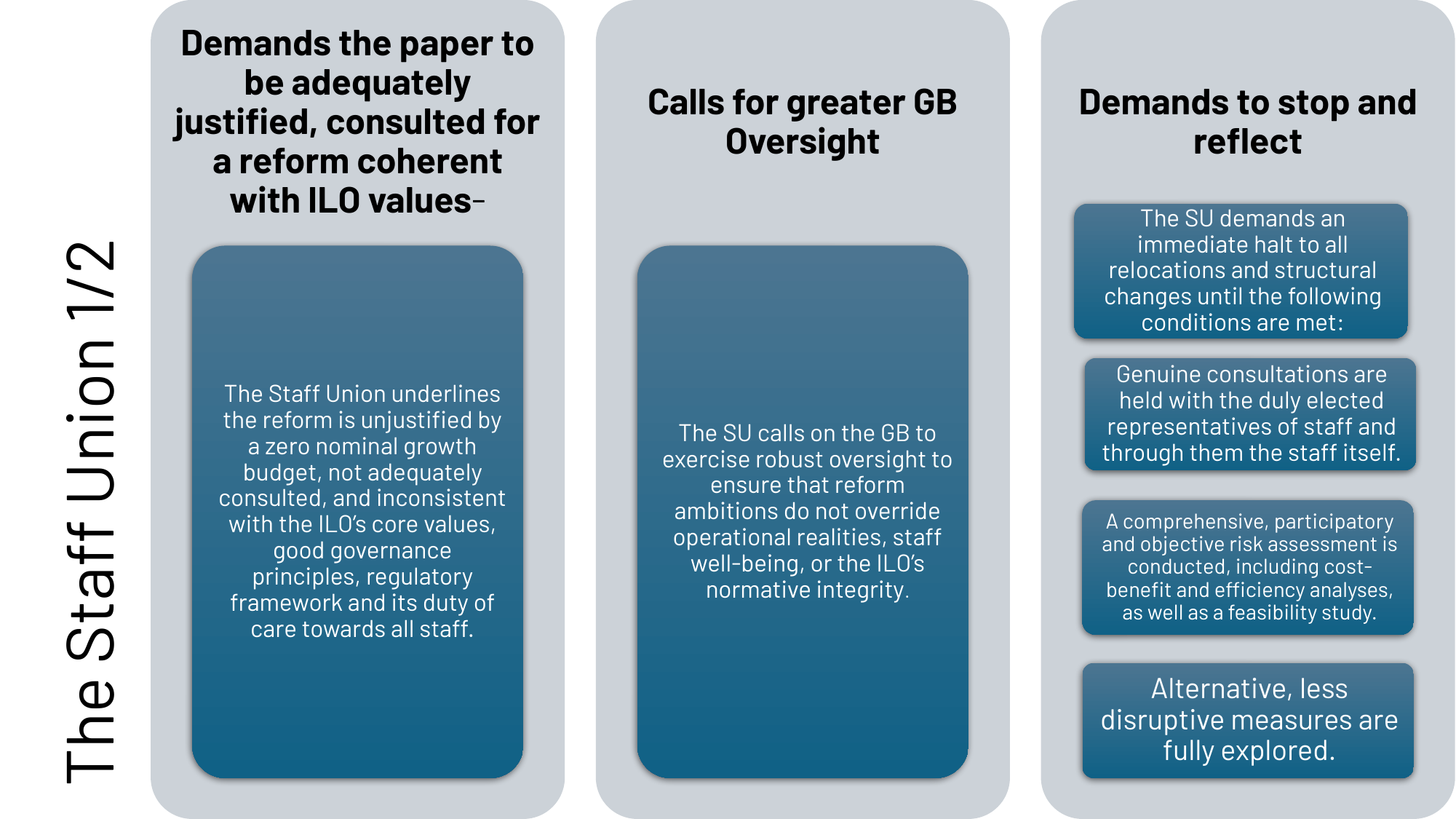

Demands the paper to be adequately justified, consulted for a reform coherent with ILO values-
The Staff Union underlines the reform is unjustified by a zero nominal growth budget, not adequately consulted, and inconsistent with the ILO’s core values, good governance principles, regulatory framework and its duty of care towards all staff.
Calls for greater GB Oversight
The SU calls on the GB to exercise robust oversight to ensure that reform ambitions do not override operational realities, staff well-being, or the ILO’s normative integrity.
Demands to stop and reflect
The SU demands an immediate halt to all relocations and structural changes until the following conditions are met:
Genuine consultations are held with the duly elected representatives of staff and through them the staff itself.
A comprehensive, participatory and objective risk assessment is conducted, including cost-benefit and efficiency analyses, as well as a feasibility study.
Alternative, less disruptive measures are fully explored.
# The Staff Union 1/2